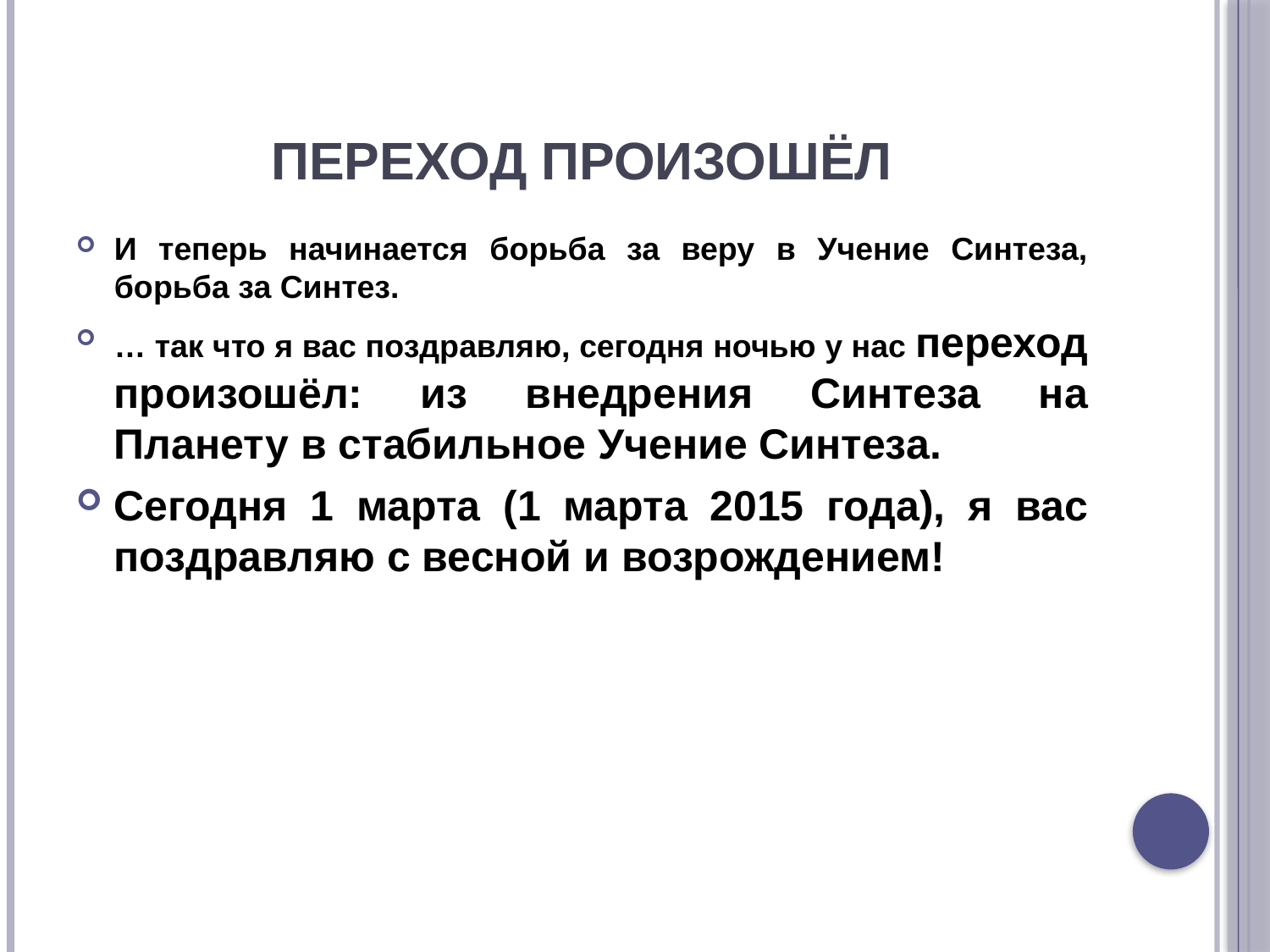

# Переход произошёл
И теперь начинается борьба за веру в Учение Синтеза, борьба за Синтез.
… так что я вас поздравляю, сегодня ночью у нас переход произошёл: из внедрения Синтеза на Планету в стабильное Учение Синтеза.
Сегодня 1 марта (1 марта 2015 года), я вас поздравляю с весной и возрождением!